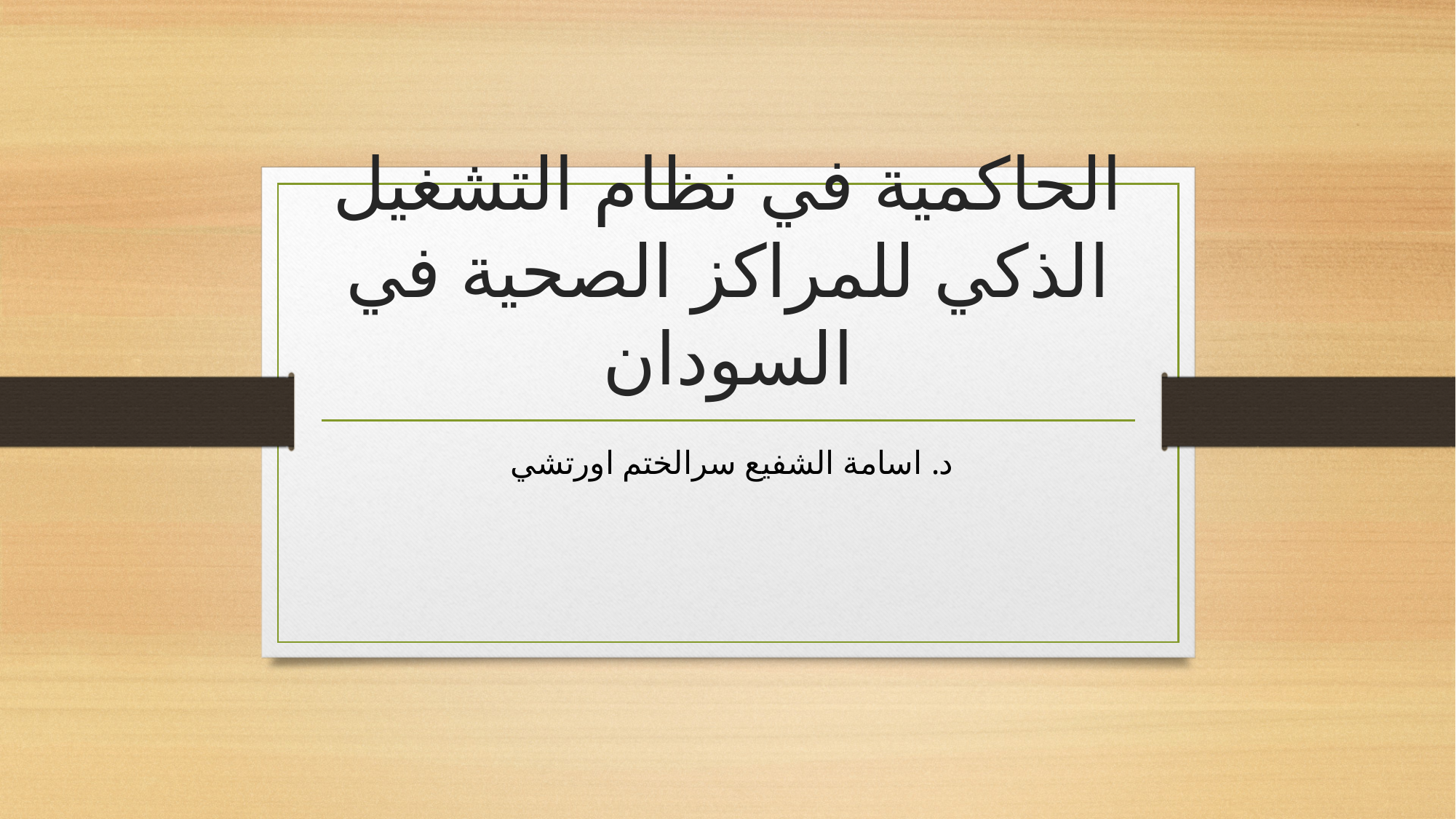

# الحاكمية في نظام التشغيل الذكي للمراكز الصحية في السودان
د. اسامة الشفيع سرالختم اورتشي